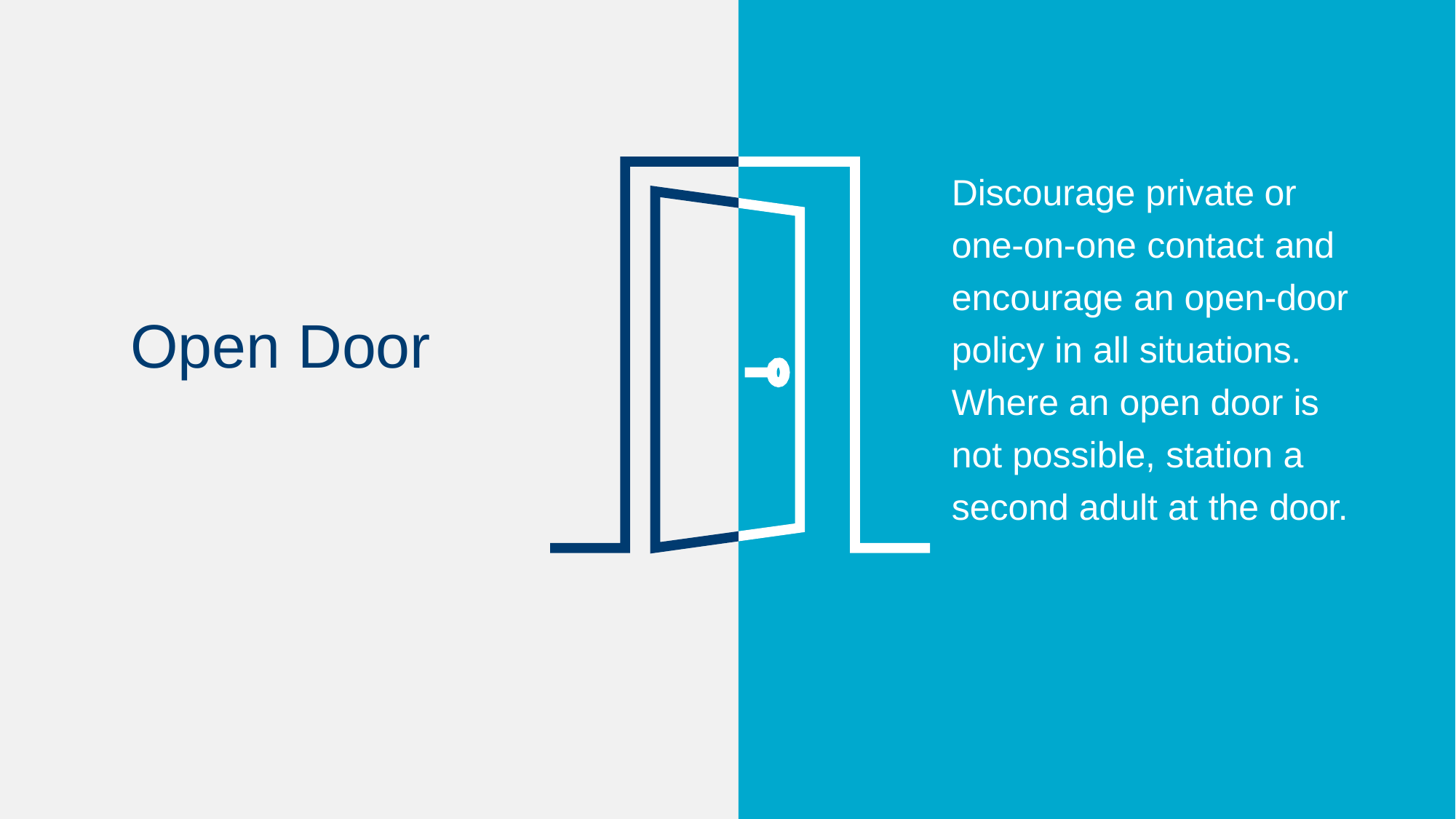

# Discourage private or one-on-one contact and encourage an open-door policy in all situations.
Where an open door is not possible, station a second adult at the door.
Open Door